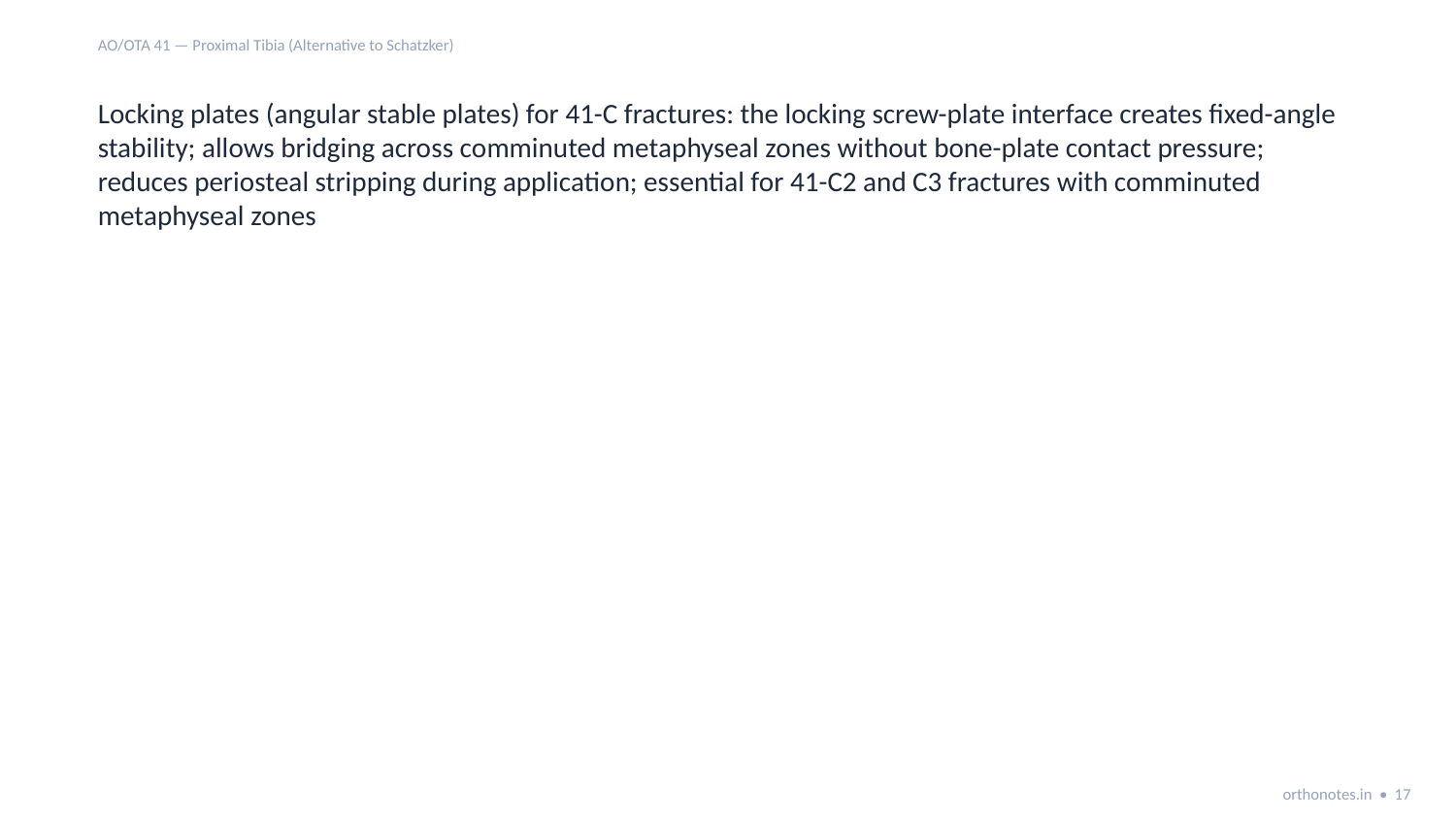

AO/OTA 41 — Proximal Tibia (Alternative to Schatzker)
Locking plates (angular stable plates) for 41-C fractures: the locking screw-plate interface creates fixed-angle stability; allows bridging across comminuted metaphyseal zones without bone-plate contact pressure; reduces periosteal stripping during application; essential for 41-C2 and C3 fractures with comminuted metaphyseal zones
orthonotes.in  •  17